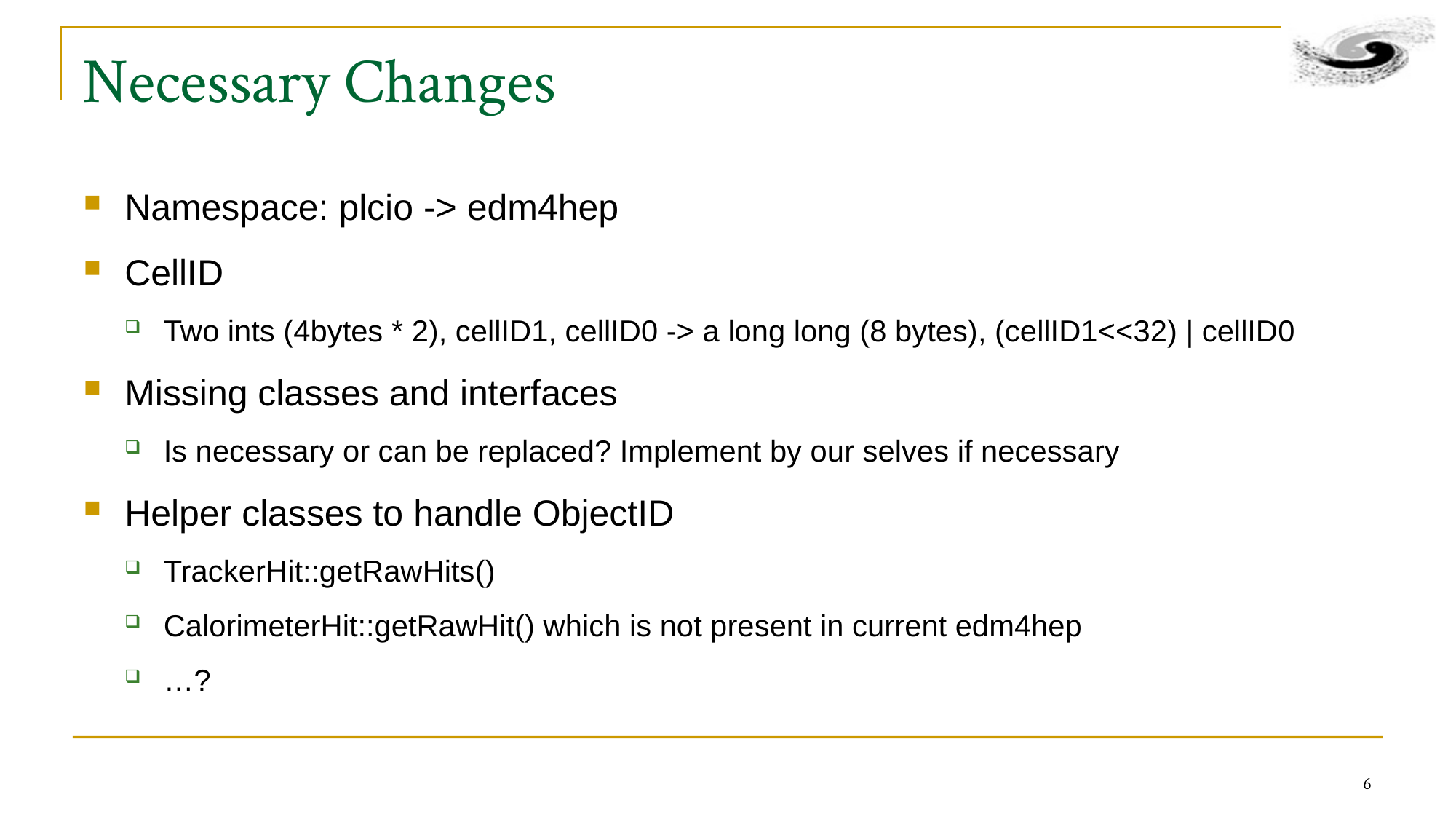

# Necessary Changes
Namespace: plcio -> edm4hep
CellID
Two ints (4bytes * 2), cellID1, cellID0 -> a long long (8 bytes), (cellID1<<32) | cellID0
Missing classes and interfaces
Is necessary or can be replaced? Implement by our selves if necessary
Helper classes to handle ObjectID
TrackerHit::getRawHits()
CalorimeterHit::getRawHit() which is not present in current edm4hep
…?
6